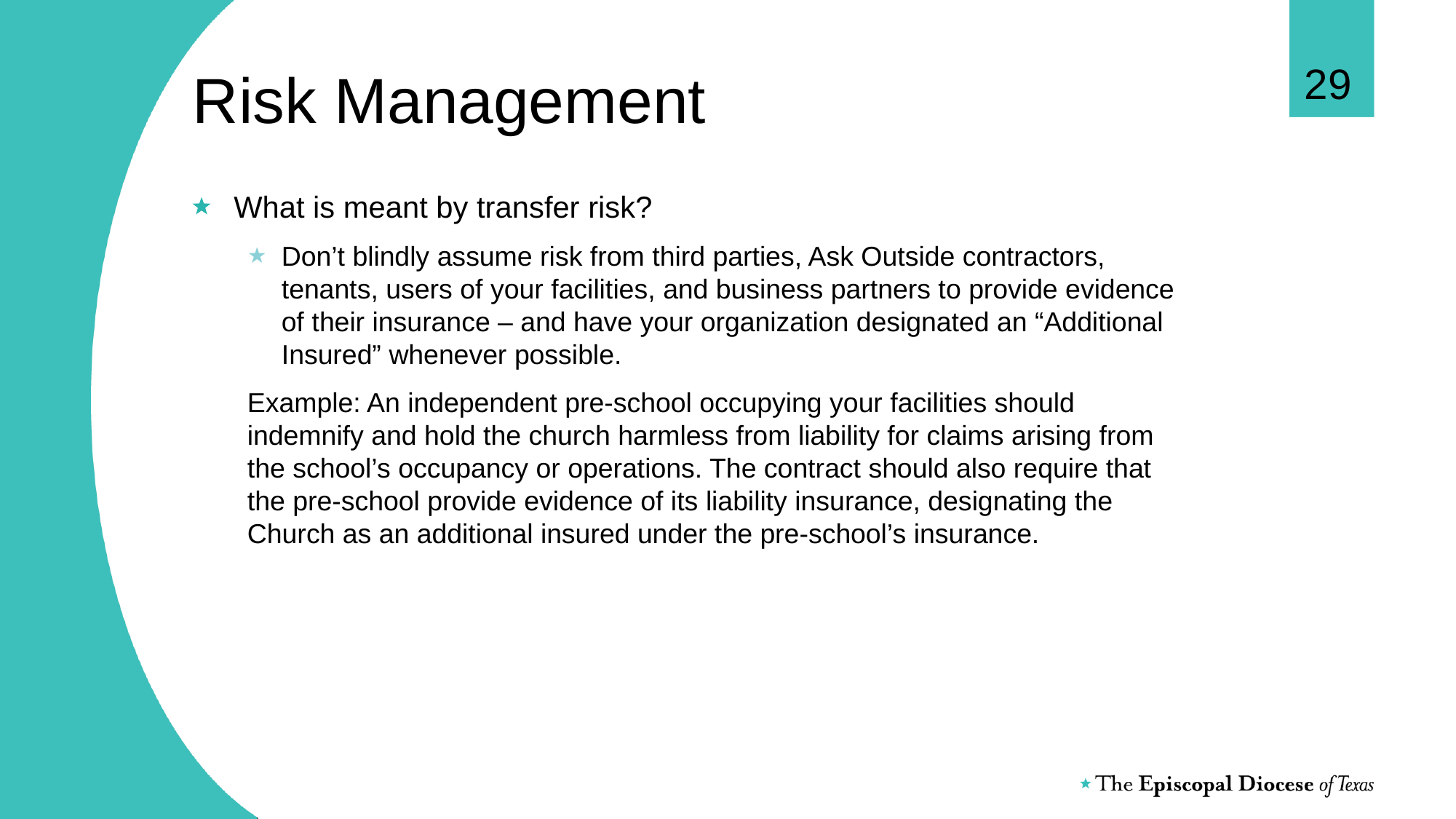

29
# Risk Management
What is meant by transfer risk?
Don’t blindly assume risk from third parties, Ask Outside contractors, tenants, users of your facilities, and business partners to provide evidence of their insurance – and have your organization designated an “Additional Insured” whenever possible.
Example: An independent pre-school occupying your facilities should indemnify and hold the church harmless from liability for claims arising from the school’s occupancy or operations. The contract should also require that the pre-school provide evidence of its liability insurance, designating the Church as an additional insured under the pre-school’s insurance.